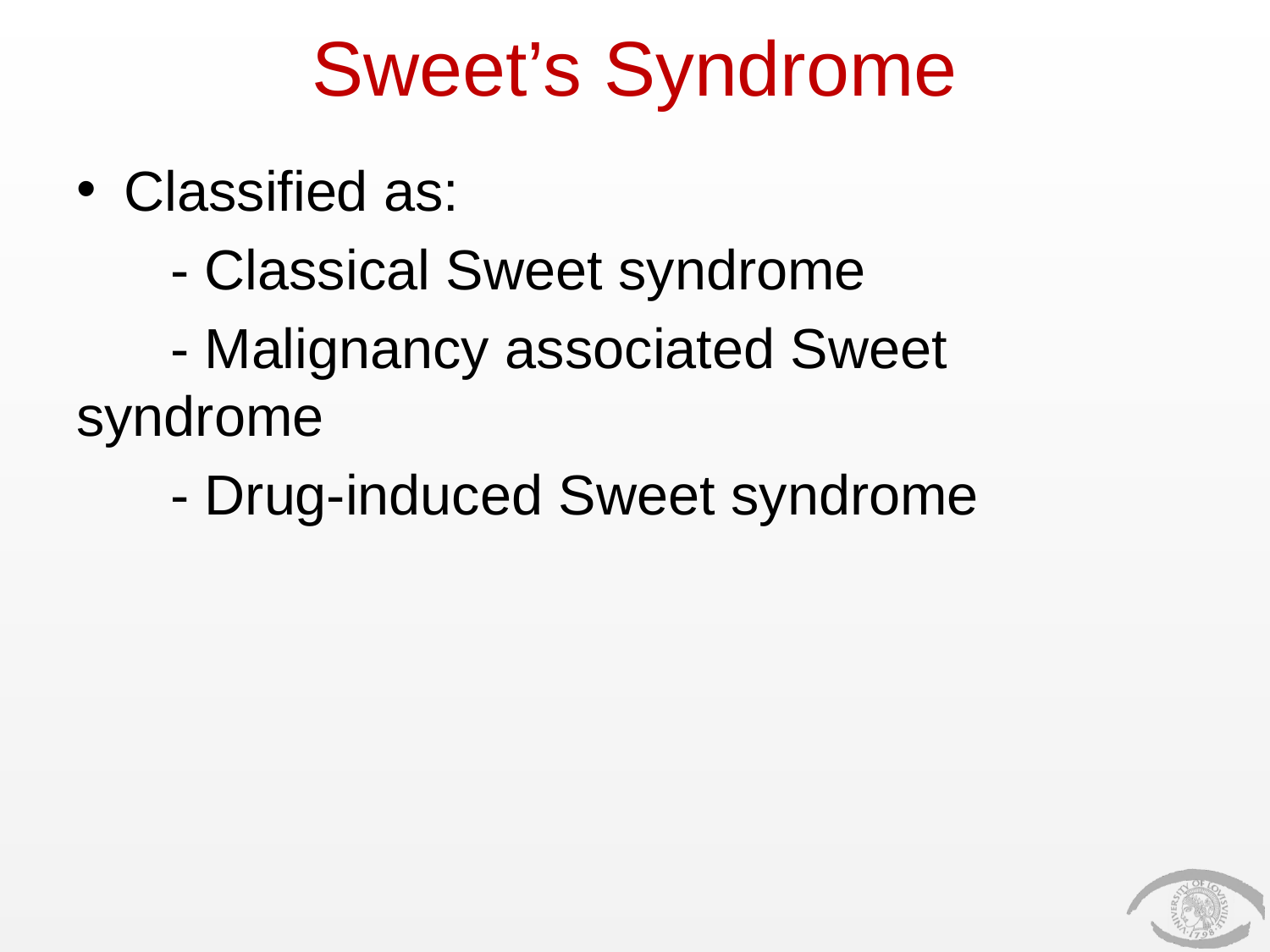

# Sweet’s Syndrome
Classified as:
      - Classical Sweet syndrome
      - Malignancy associated Sweet 	syndrome
      - Drug-induced Sweet syndrome